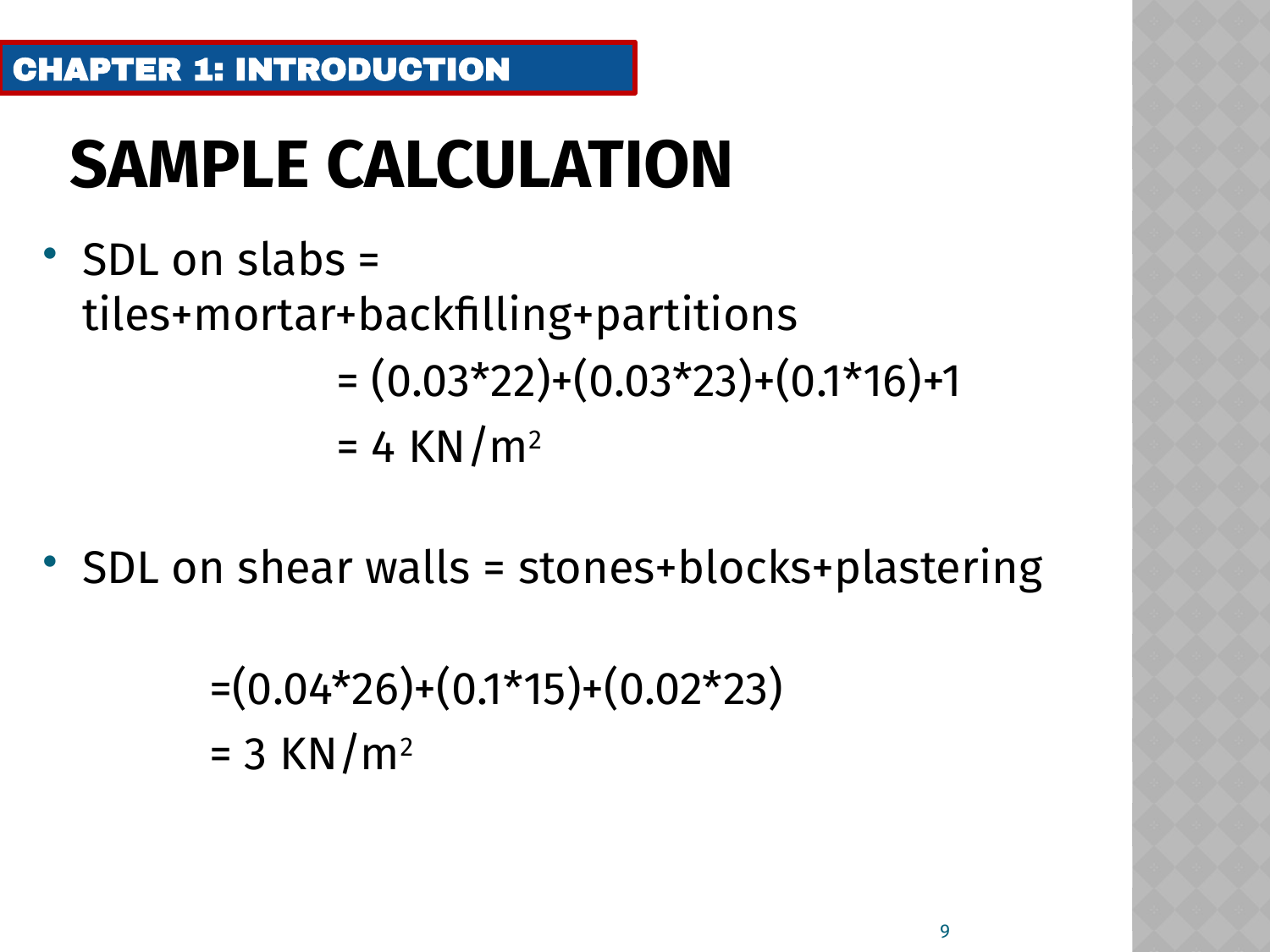

CHAPTER 1: INTRODUCTION
# Sample calculation
SDL on slabs = tiles+mortar+backfilling+partitions
			= (0.03*22)+(0.03*23)+(0.1*16)+1
			= 4 KN/m2

SDL on shear walls = stones+blocks+plastering
                                							=(0.04*26)+(0.1*15)+(0.02*23)
   		= 3 KN/m2
9